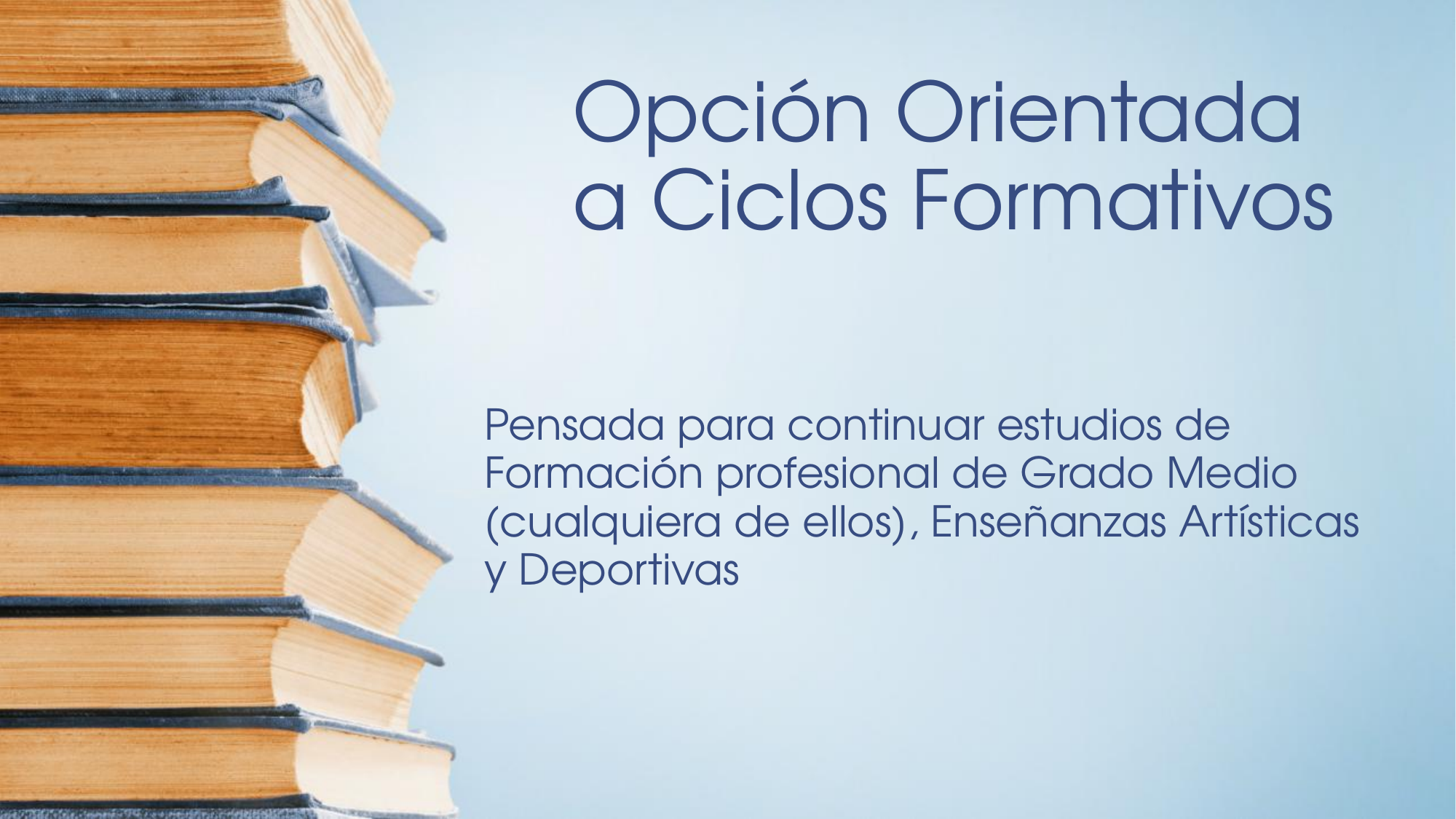

Opción Orientada a Ciclos Formativos

Pensada para continuar estudios de Formación profesional de Grado Medio
(cualquiera de ellos), Enseñanzas Artísticas y Deportivas